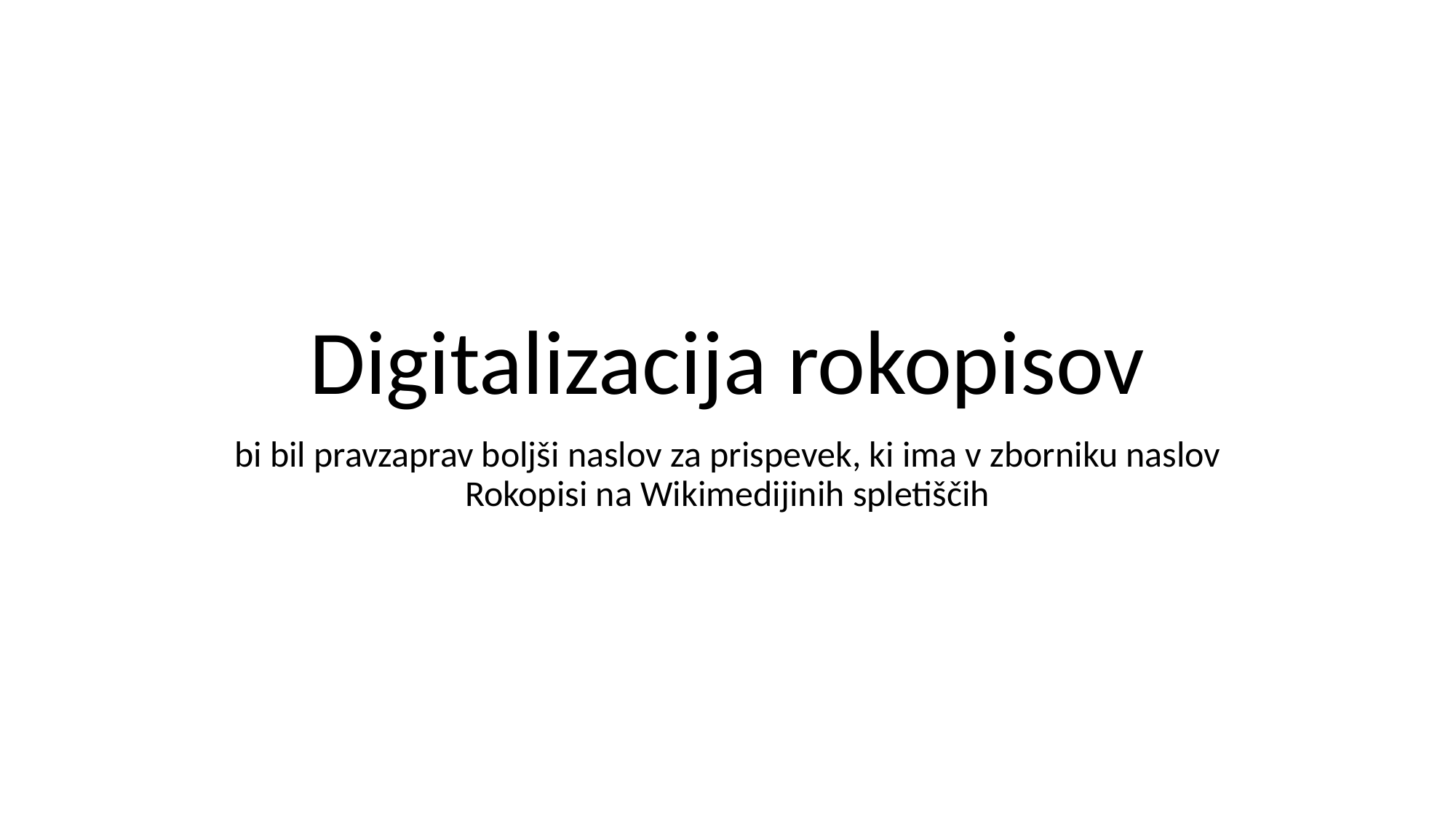

# Digitalizacija rokopisov
bi bil pravzaprav boljši naslov za prispevek, ki ima v zborniku naslov Rokopisi na Wikimedijinih spletiščih